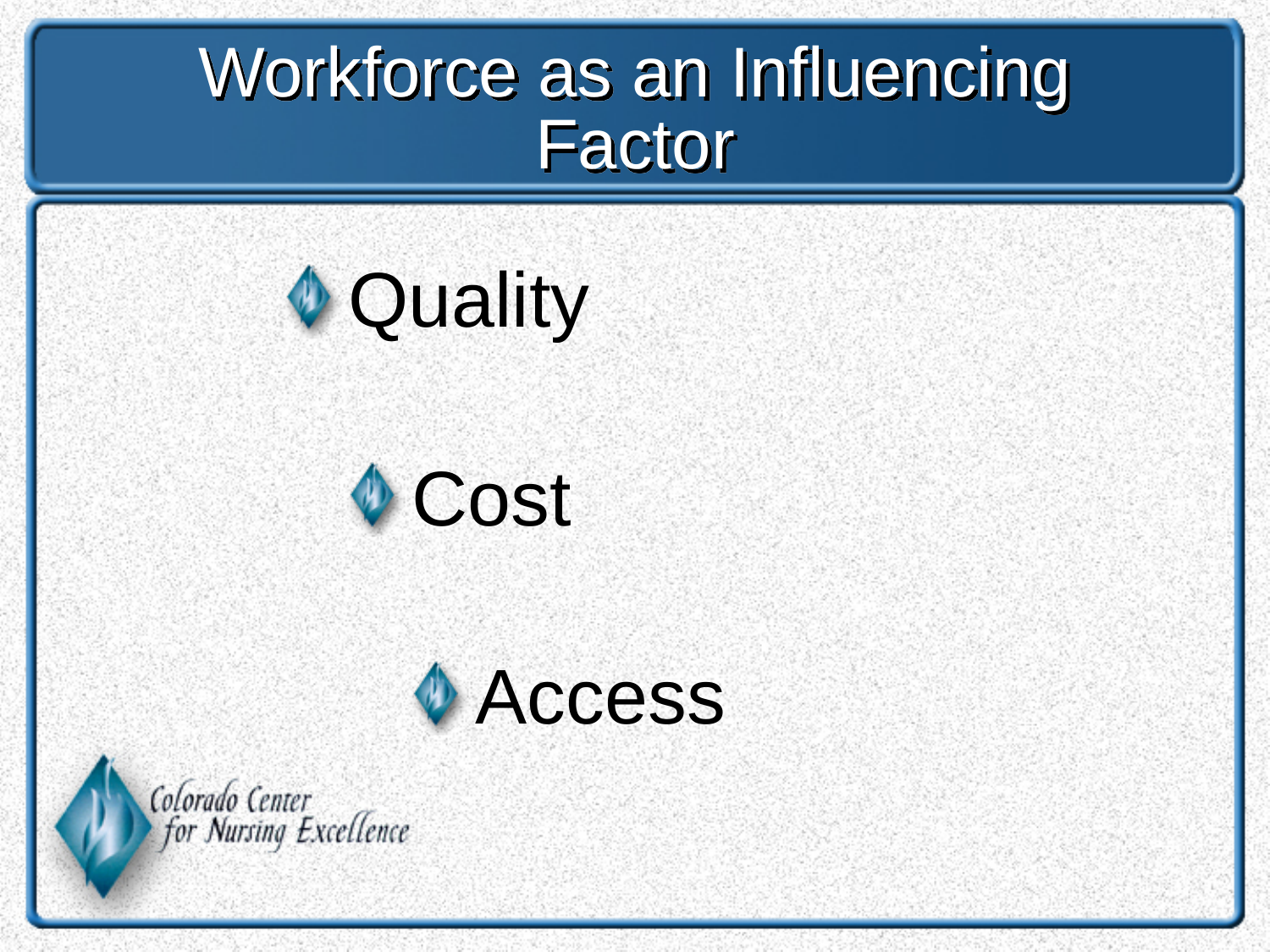

# Workforce as an Influencing Factor
Quality

Cost

Access